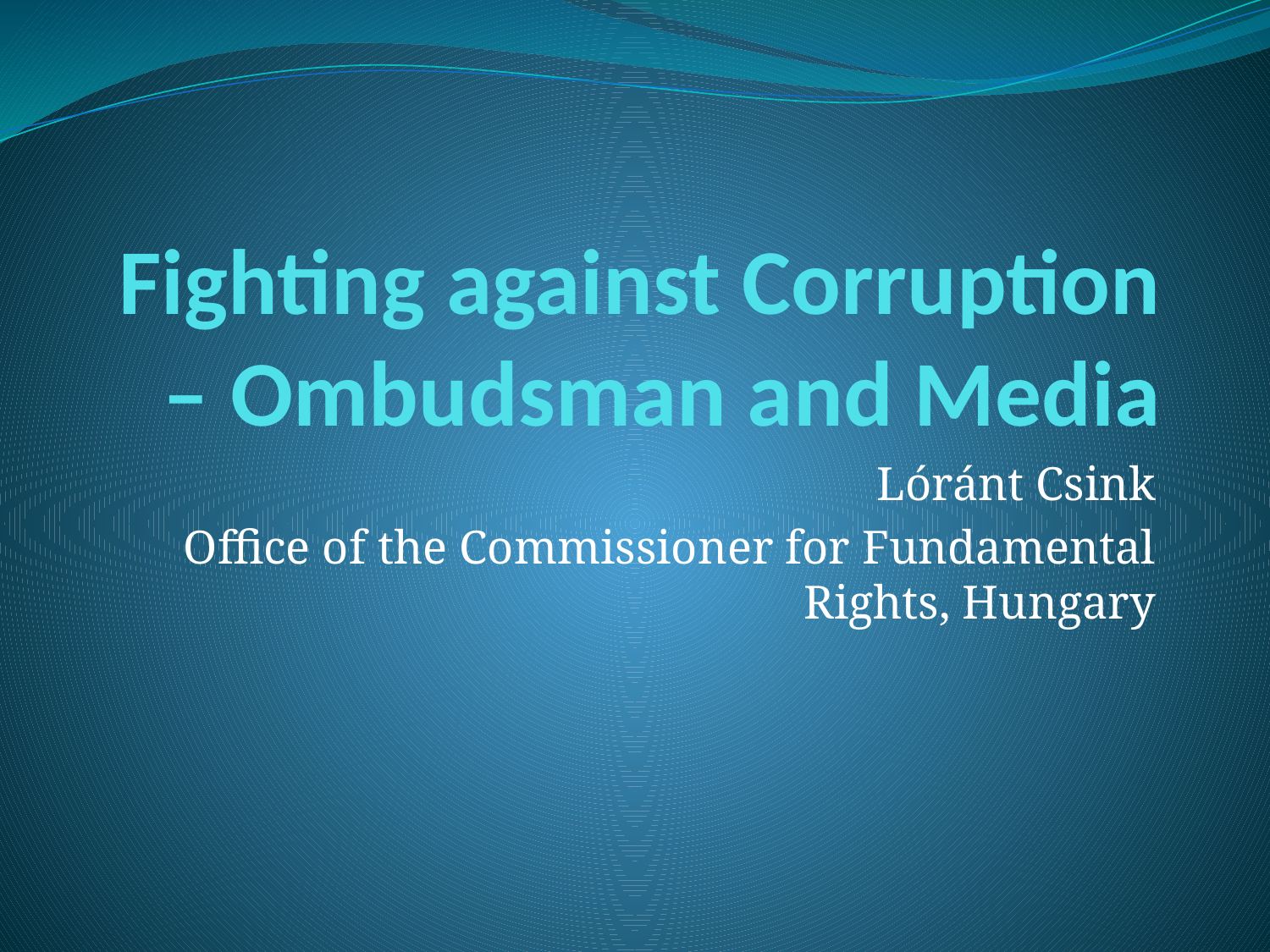

# Fighting against Corruption – Ombudsman and Media
Lóránt Csink
Office of the Commissioner for Fundamental Rights, Hungary